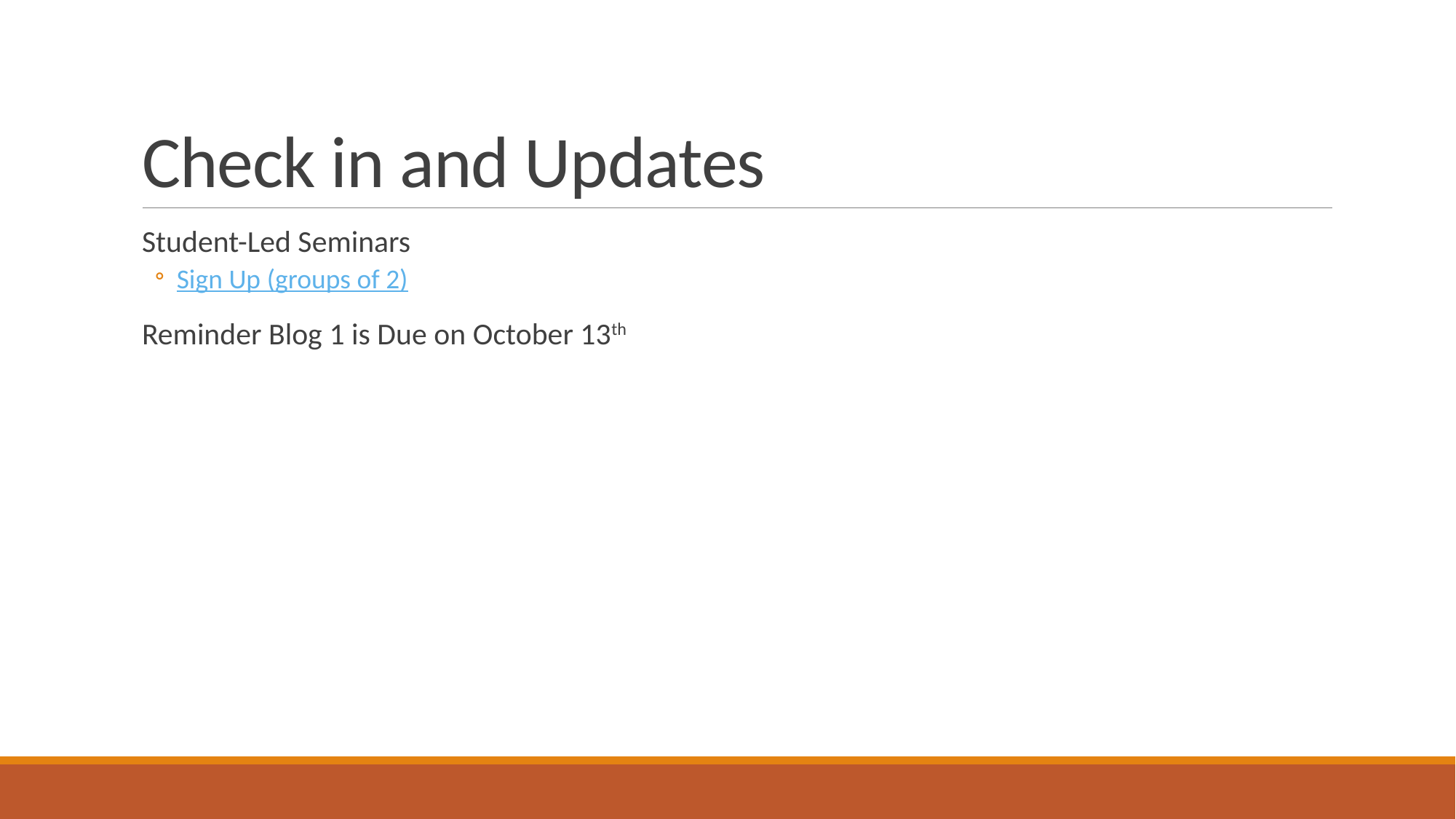

# Check in and Updates
Student-Led Seminars
Sign Up (groups of 2)
Reminder Blog 1 is Due on October 13th